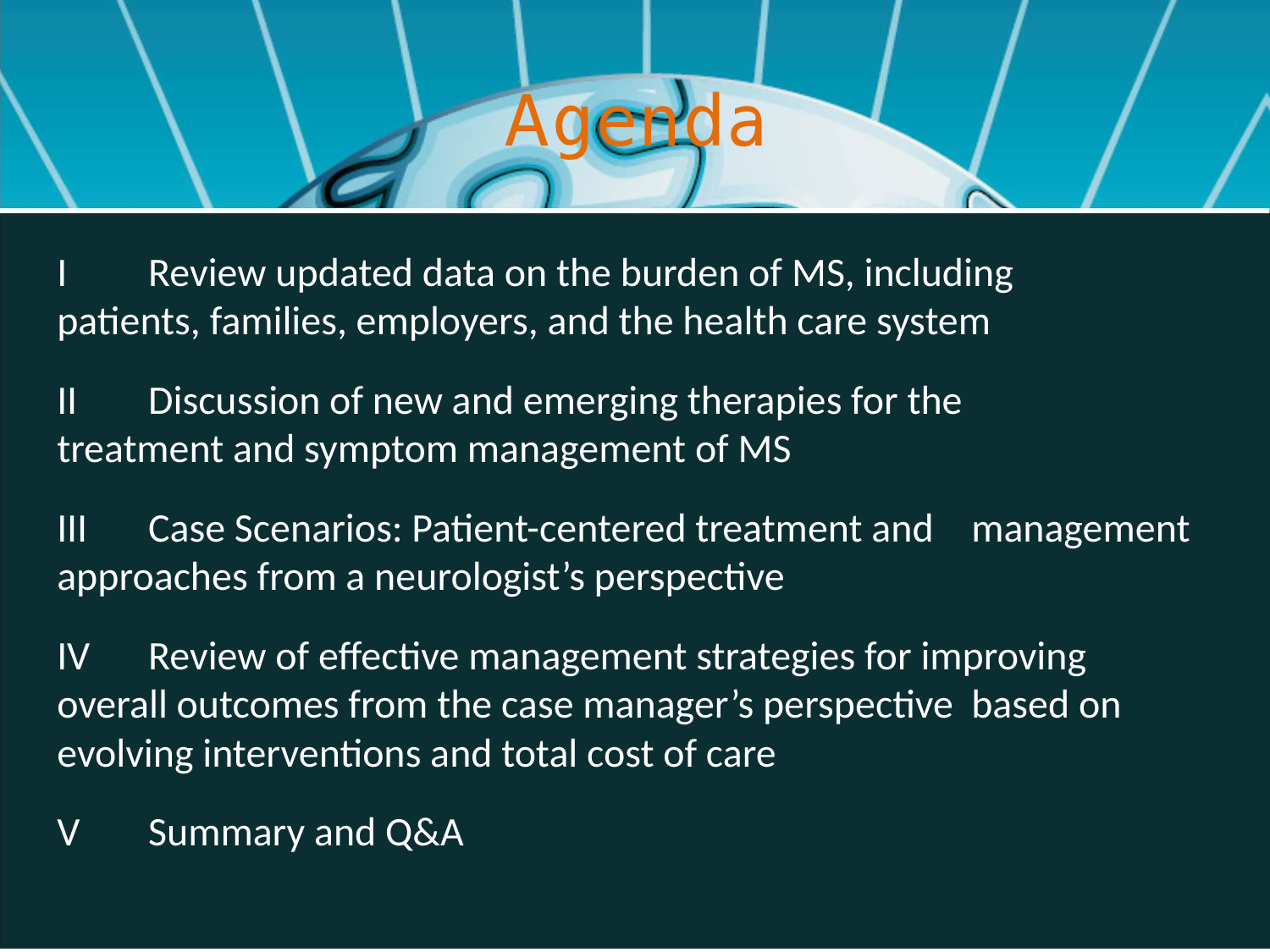

# Agenda
	I	Review updated data on the burden of MS, including 	patients, families, employers, and the health care system
	II 	Discussion of new and emerging therapies for the 	treatment and symptom management of MS
	III 	Case Scenarios: Patient-centered treatment and 	management approaches from a neurologist’s perspective
	IV 	Review of effective management strategies for improving 	overall outcomes from the case manager’s perspective 	based on evolving interventions and total cost of care
	V 	Summary and Q&A